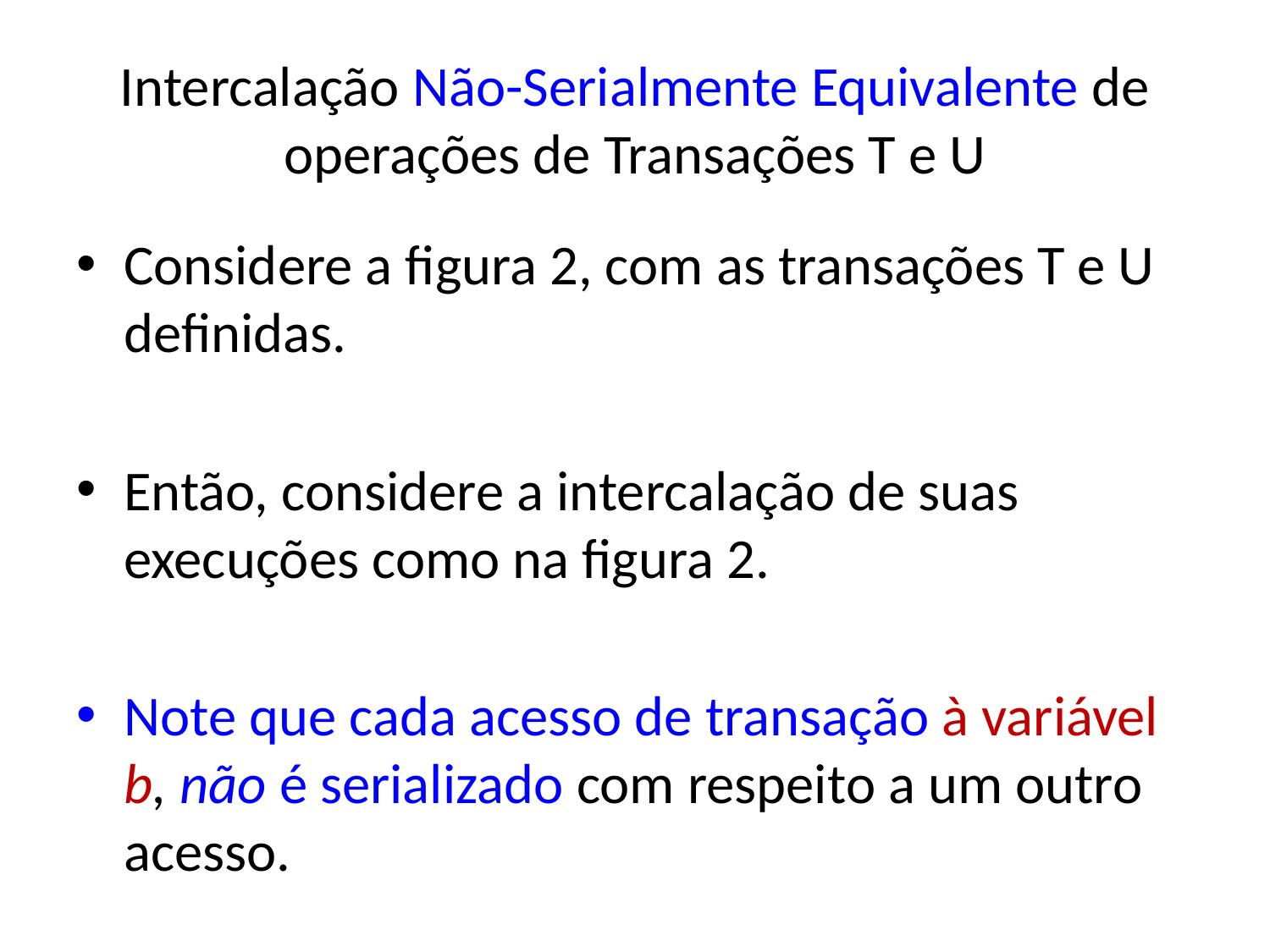

# Intercalação Não-Serialmente Equivalente de operações de Transações T e U
Considere a figura 2, com as transações T e U definidas.

Então, considere a intercalação de suas execuções como na figura 2.

Note que cada acesso de transação à variável  b, não é serializado com respeito a um outro acesso.